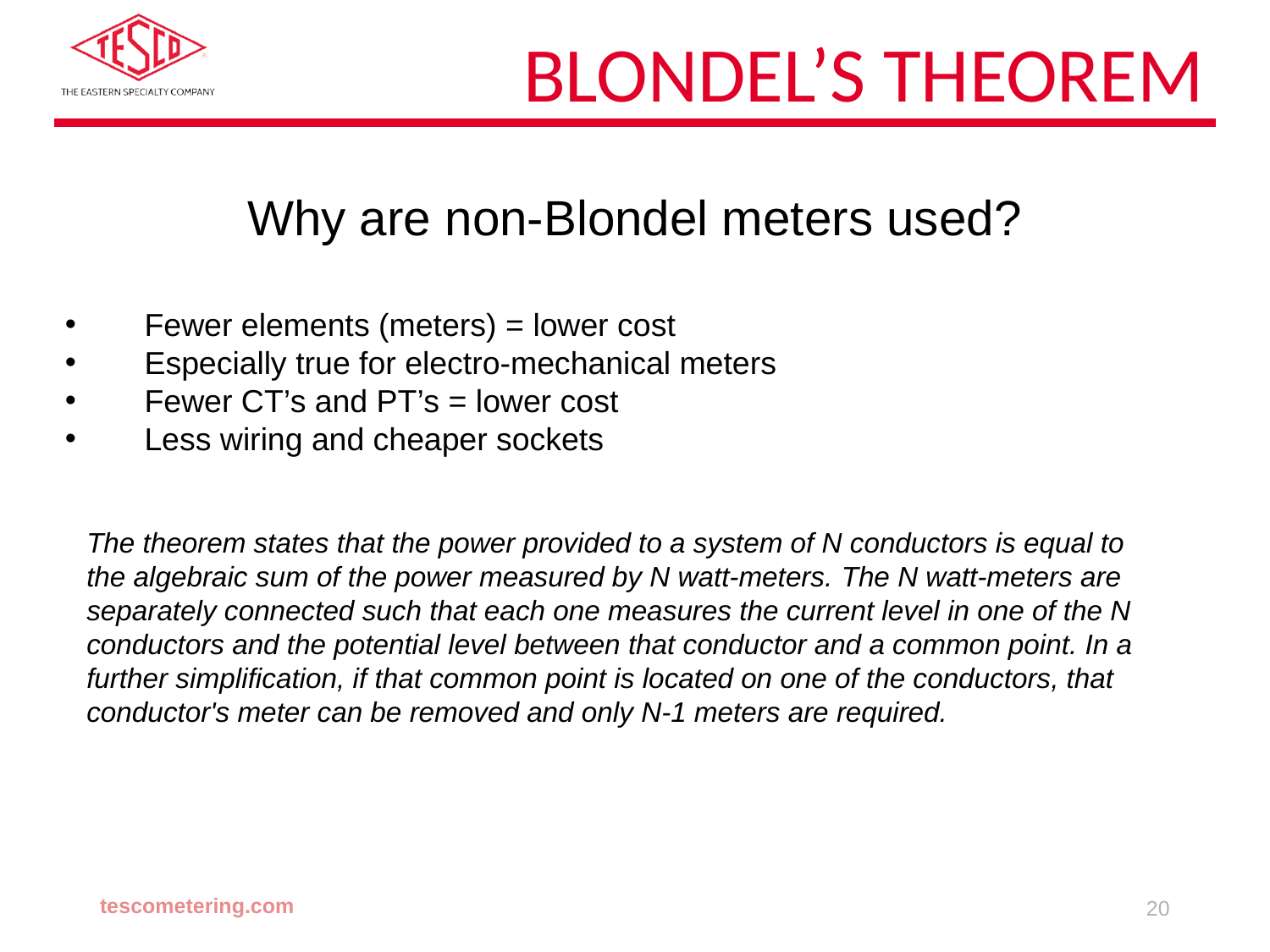

# Blondel’s Theorem
Why are non-Blondel meters used?

Fewer elements (meters) = lower cost
Especially true for electro-mechanical meters
Fewer CT’s and PT’s = lower cost
Less wiring and cheaper sockets
The theorem states that the power provided to a system of N conductors is equal to the algebraic sum of the power measured by N watt-meters. The N watt-meters are separately connected such that each one measures the current level in one of the N conductors and the potential level between that conductor and a common point. In a further simplification, if that common point is located on one of the conductors, that conductor's meter can be removed and only N-1 meters are required.
tescometering.com
20